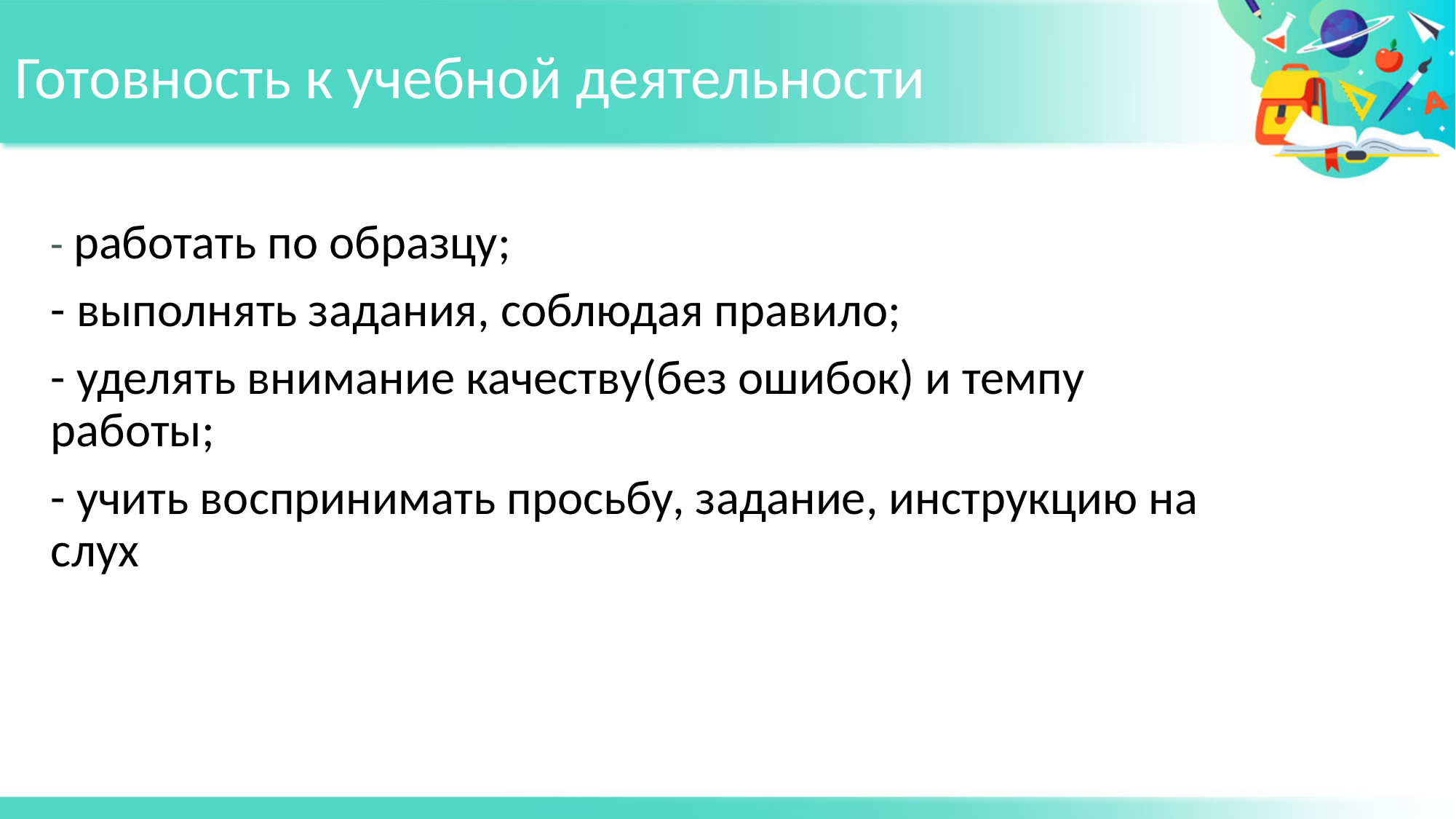

# Готовность к учебной деятельности
- работать по образцу;
- выполнять задания, соблюдая правило;
- уделять внимание качеству(без ошибок) и темпу работы;
- учить воспринимать просьбу, задание, инструкцию на слух